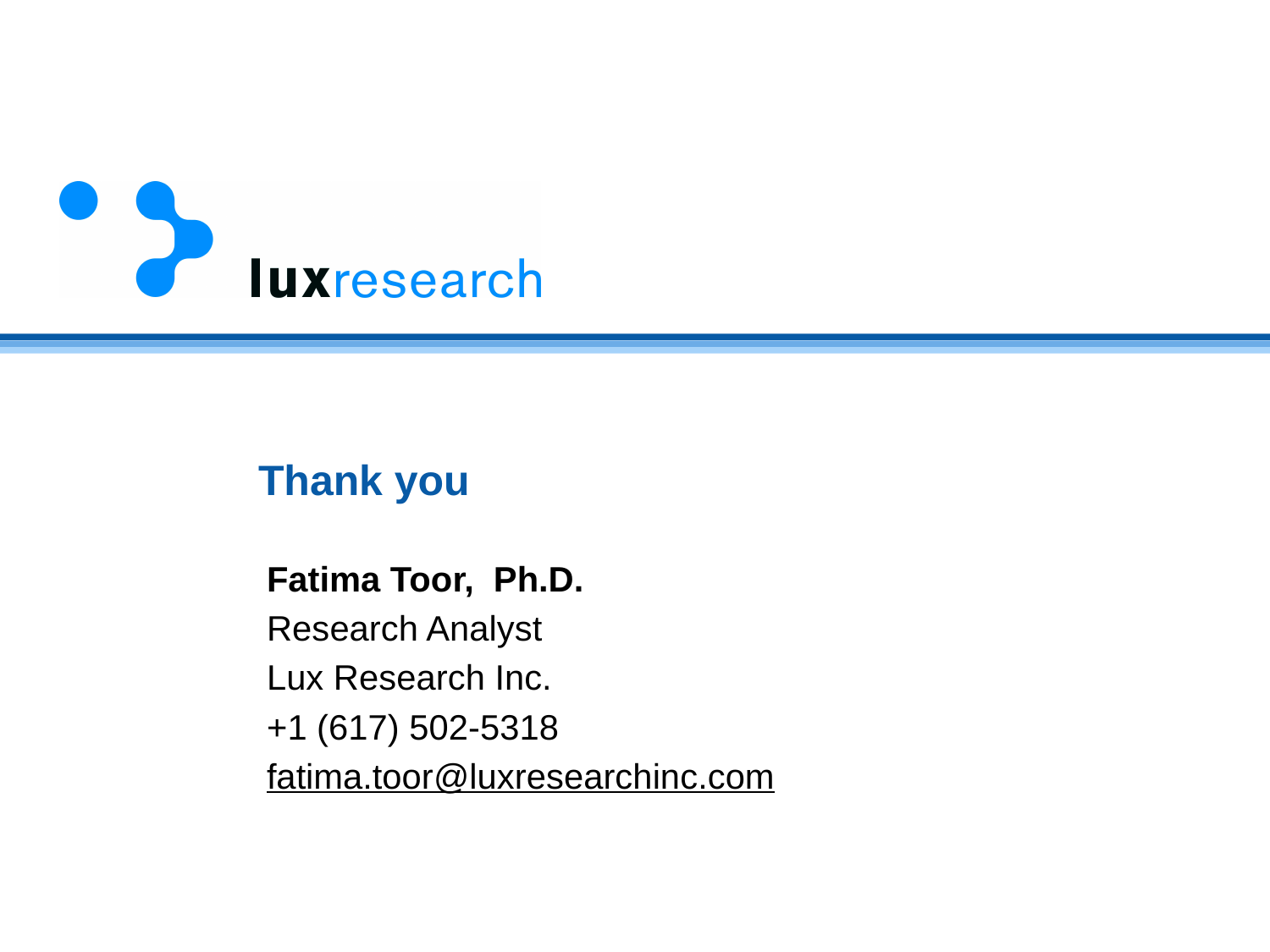

# Thank you
Fatima Toor,  Ph.D.
Research Analyst
Lux Research Inc.
+1 (617) 502-5318
fatima.toor@luxresearchinc.com